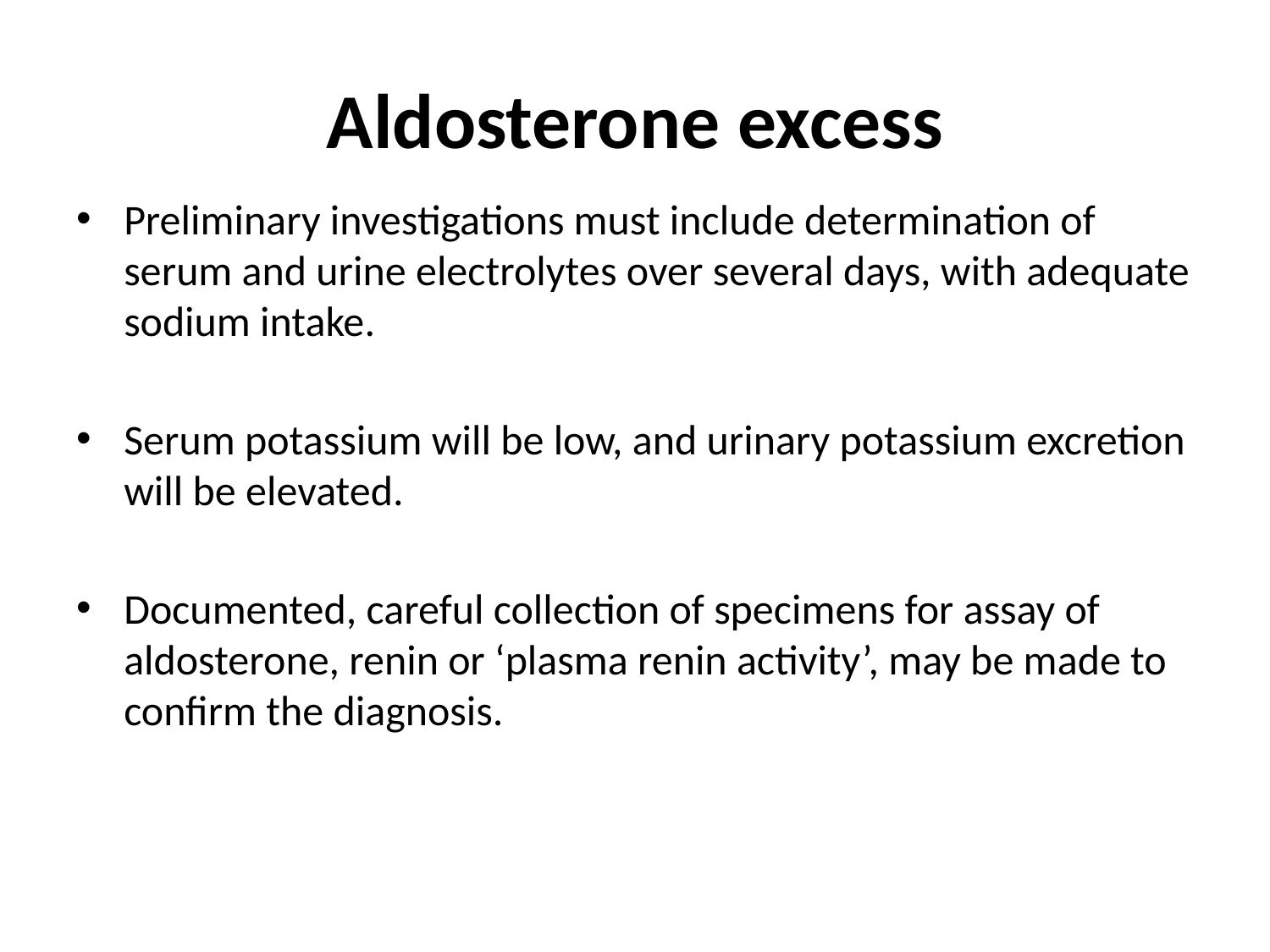

# Aldosterone excess
Preliminary investigations must include determination of serum and urine electrolytes over several days, with adequate sodium intake.

Serum potassium will be low, and urinary potassium excretion will be elevated.

Documented, careful collection of specimens for assay of aldosterone, renin or ‘plasma renin activity’, may be made to confirm the diagnosis.